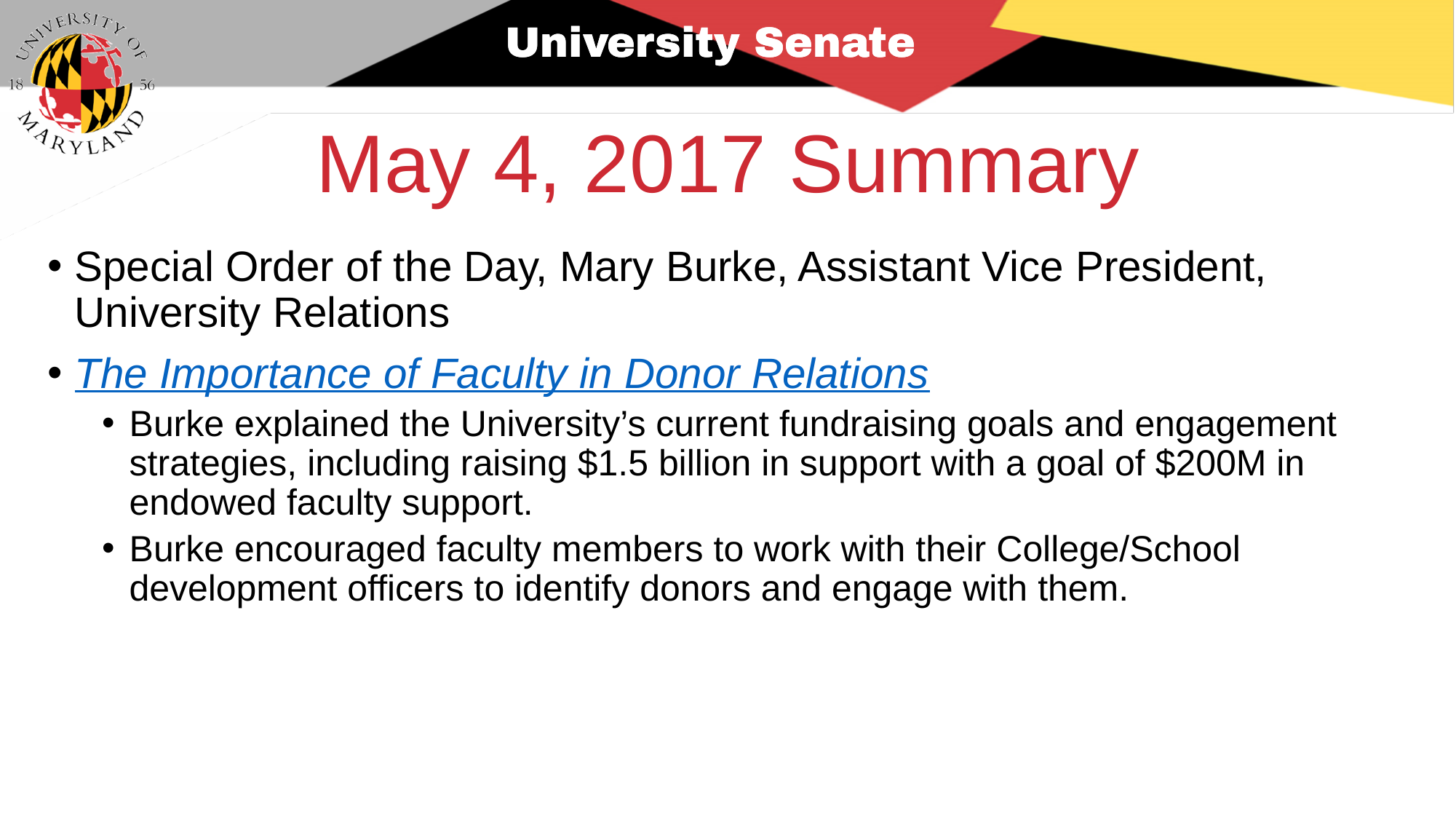

University Senate
# May 4, 2017 Summary
Special Order of the Day, Mary Burke, Assistant Vice President, University Relations
The Importance of Faculty in Donor Relations
Burke explained the University’s current fundraising goals and engagement strategies, including raising $1.5 billion in support with a goal of $200M in endowed faculty support.
Burke encouraged faculty members to work with their College/School development officers to identify donors and engage with them.